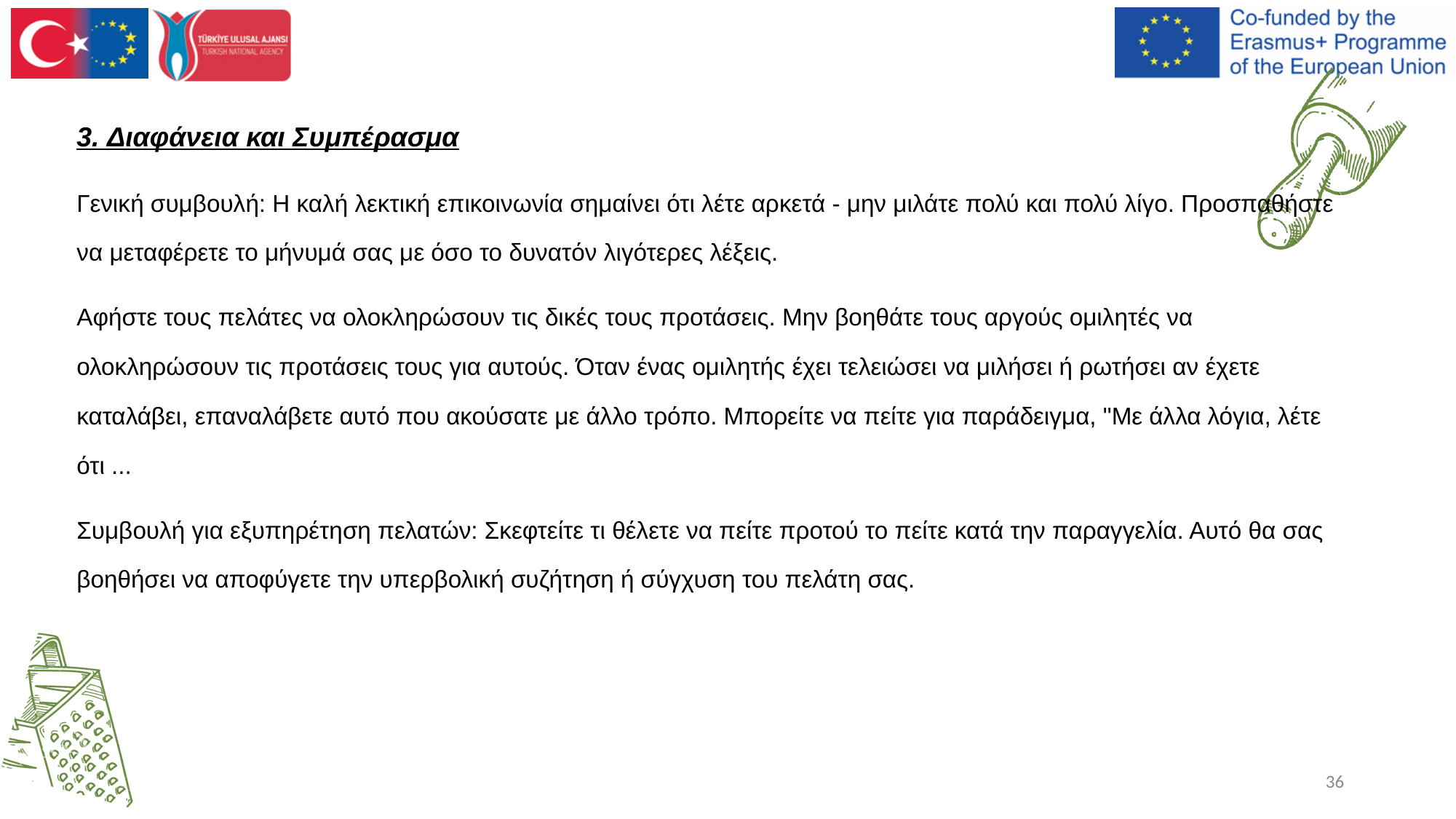

3. Διαφάνεια και Συμπέρασμα
Γενική συμβουλή: Η καλή λεκτική επικοινωνία σημαίνει ότι λέτε αρκετά - μην μιλάτε πολύ και πολύ λίγο. Προσπαθήστε να μεταφέρετε το μήνυμά σας με όσο το δυνατόν λιγότερες λέξεις.
Αφήστε τους πελάτες να ολοκληρώσουν τις δικές τους προτάσεις. Μην βοηθάτε τους αργούς ομιλητές να ολοκληρώσουν τις προτάσεις τους για αυτούς. Όταν ένας ομιλητής έχει τελειώσει να μιλήσει ή ρωτήσει αν έχετε καταλάβει, επαναλάβετε αυτό που ακούσατε με άλλο τρόπο. Μπορείτε να πείτε για παράδειγμα, "Με άλλα λόγια, λέτε ότι ...
Συμβουλή για εξυπηρέτηση πελατών: Σκεφτείτε τι θέλετε να πείτε προτού το πείτε κατά την παραγγελία. Αυτό θα σας βοηθήσει να αποφύγετε την υπερβολική συζήτηση ή σύγχυση του πελάτη σας.
36